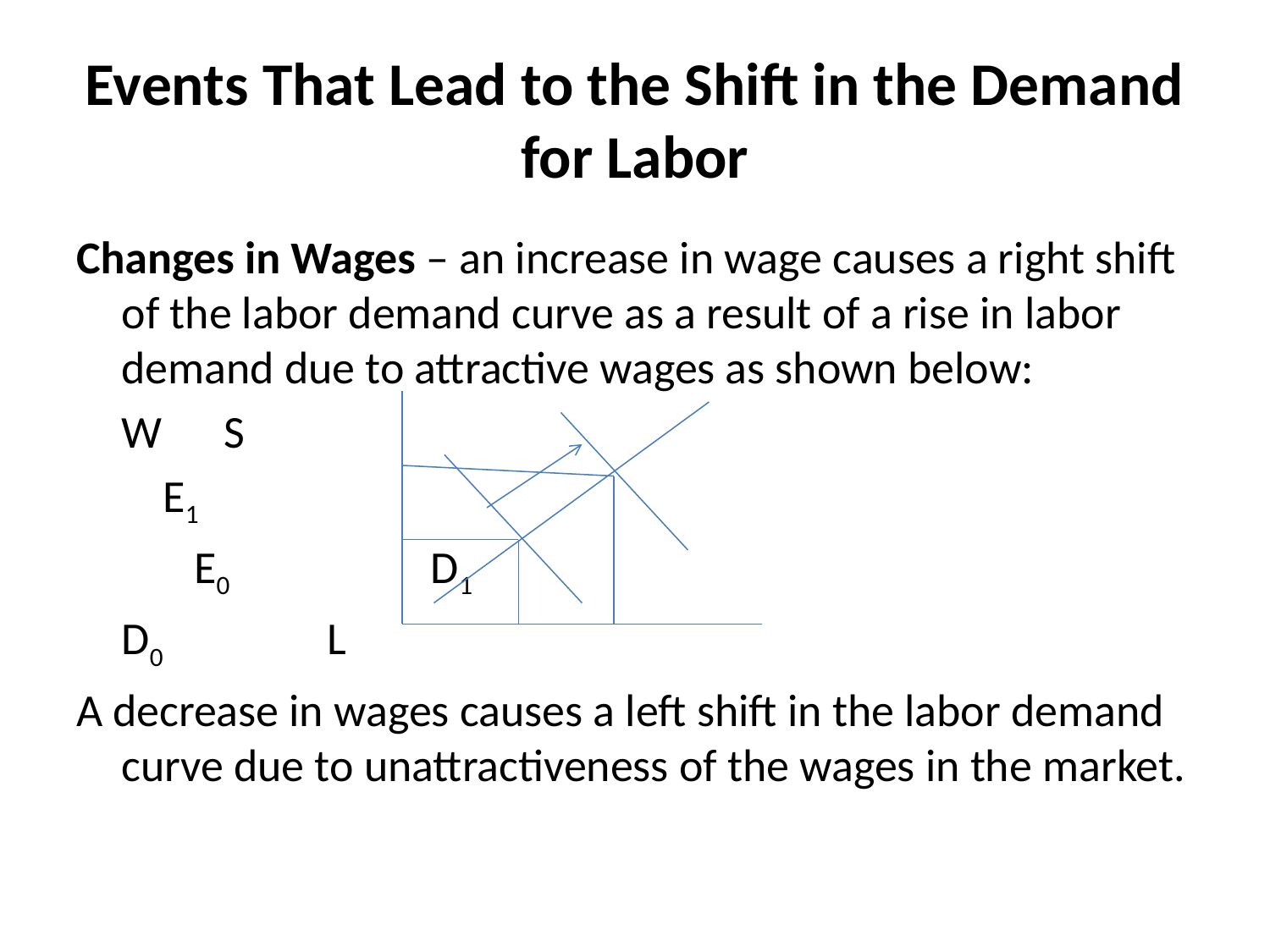

# Events That Lead to the Shift in the Demand for Labor
Changes in Wages – an increase in wage causes a right shift of the labor demand curve as a result of a rise in labor demand due to attractive wages as shown below:
			W			S
					    E1
				       E0	          D1
					D0	     	L
A decrease in wages causes a left shift in the labor demand curve due to unattractiveness of the wages in the market.